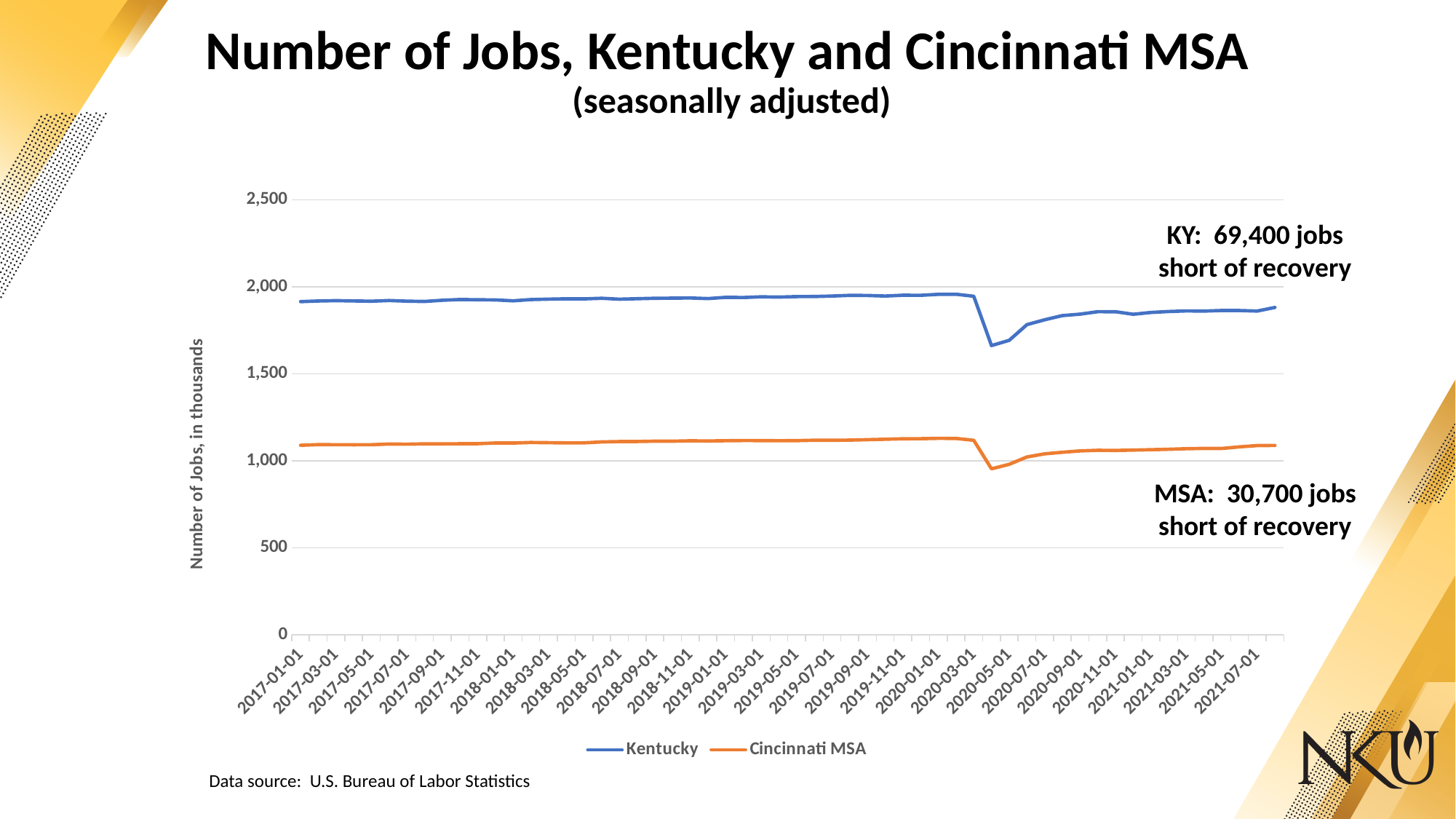

# Number of Jobs, Kentucky and Cincinnati MSA (seasonally adjusted)

### Chart

| Category | Kentucky | Cincinnati MSA |
|---|---|---|
| 42736 | 1914.6 | 1089.7 |
| 42767 | 1918.1 | 1093.4 |
| 42795 | 1920.2 | 1092.8 |
| 42826 | 1918.4 | 1092.7 |
| 42856 | 1916.9 | 1092.8 |
| 42887 | 1920.8 | 1096.9 |
| 42917 | 1917.2 | 1095.9 |
| 42948 | 1915.4 | 1097.7 |
| 42979 | 1922.5 | 1097.7 |
| 43009 | 1926.7 | 1098.3 |
| 43040 | 1925.3 | 1098.7 |
| 43070 | 1924.4 | 1102.7 |
| 43101 | 1919.3 | 1102.4 |
| 43132 | 1926.4 | 1105.8 |
| 43160 | 1928.7 | 1104.5 |
| 43191 | 1930.7 | 1103.2 |
| 43221 | 1930.4 | 1103.5 |
| 43252 | 1933.7 | 1108.9 |
| 43282 | 1928.5 | 1110.8 |
| 43313 | 1931.2 | 1111.3 |
| 43344 | 1933.8 | 1113.0 |
| 43374 | 1934.4 | 1113.1 |
| 43405 | 1935.4 | 1115.2 |
| 43435 | 1932.1 | 1114.3 |
| 43466 | 1939.3 | 1115.8 |
| 43497 | 1938.1 | 1116.7 |
| 43525 | 1942.2 | 1116.6 |
| 43556 | 1940.6 | 1115.7 |
| 43586 | 1943.4 | 1116.2 |
| 43617 | 1943.8 | 1118.5 |
| 43647 | 1946.7 | 1118.2 |
| 43678 | 1950.6 | 1119.3 |
| 43709 | 1949.7 | 1121.8 |
| 43739 | 1946.5 | 1124.3 |
| 43770 | 1951.3 | 1126.9 |
| 43800 | 1950.7 | 1127.4 |
| 43831 | 1956.5 | 1129.3 |
| 43862 | 1957.0 | 1128.9 |
| 43891 | 1945.3 | 1118.1 |
| 43922 | 1662.1 | 954.1 |
| 43952 | 1692.2 | 980.0 |
| 43983 | 1782.4 | 1022.6 |
| 44013 | 1810.3 | 1040.4 |
| 44044 | 1834.2 | 1049.4 |
| 44075 | 1842.6 | 1057.3 |
| 44105 | 1856.7 | 1060.7 |
| 44136 | 1856.5 | 1060.1 |
| 44166 | 1841.8 | 1061.9 |
| 44197 | 1852.3 | 1064.2 |
| 44228 | 1857.7 | 1066.6 |
| 44256 | 1861.1 | 1069.9 |
| 44287 | 1860.3 | 1071.5 |
| 44317 | 1863.7 | 1071.4 |
| 44348 | 1863.5 | 1080.5 |
| 44378 | 1860.4 | 1087.9 |
| 44409 | 1881.2 | 1088.6 |
KY:  69,400 jobs short of recovery
MSA:  30,700 jobs short of recovery
Data source:  U.S. Bureau of Labor Statistics